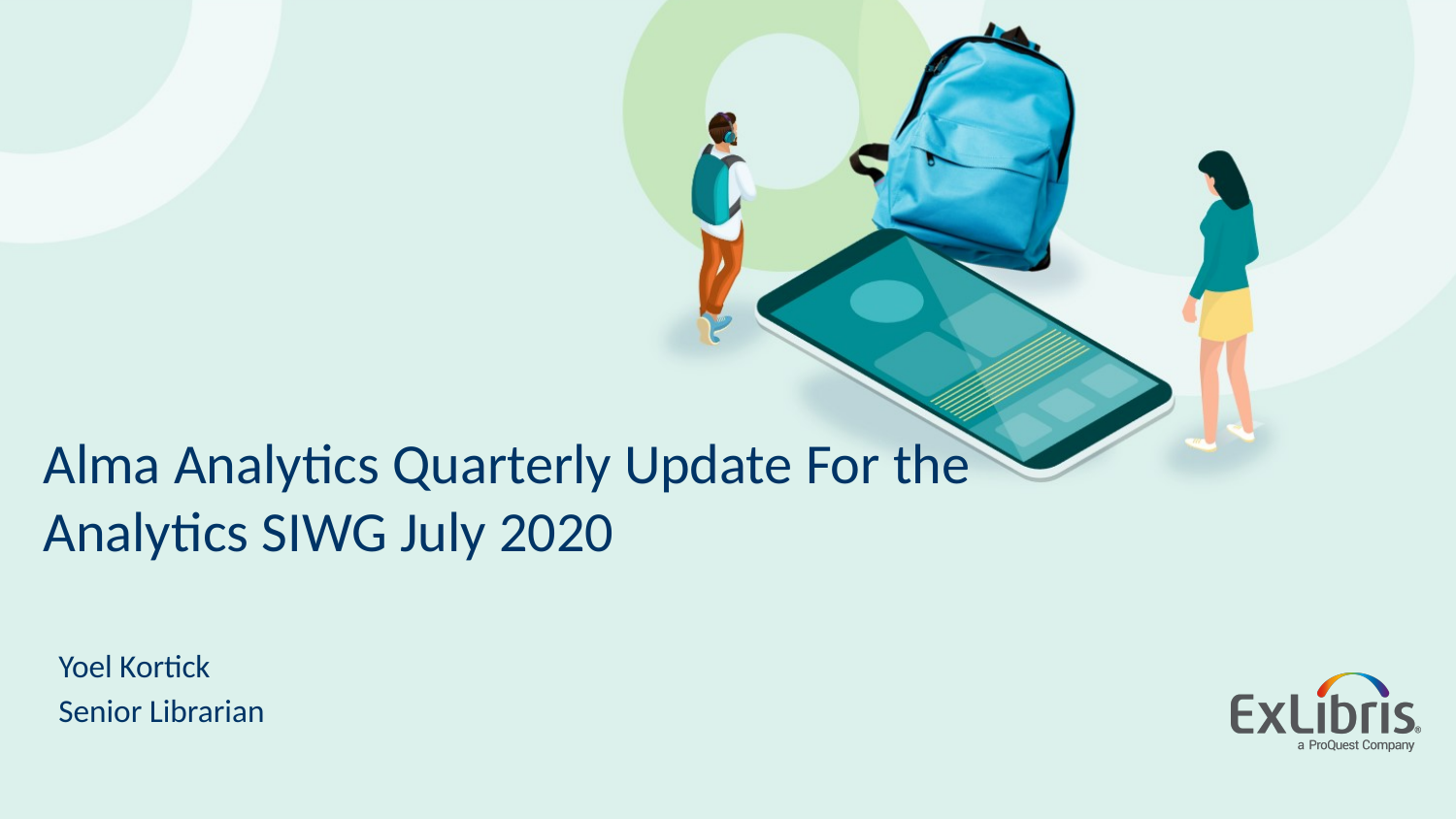

# Alma Analytics Quarterly Update For the Analytics SIWG July 2020
Yoel Kortick
Senior Librarian